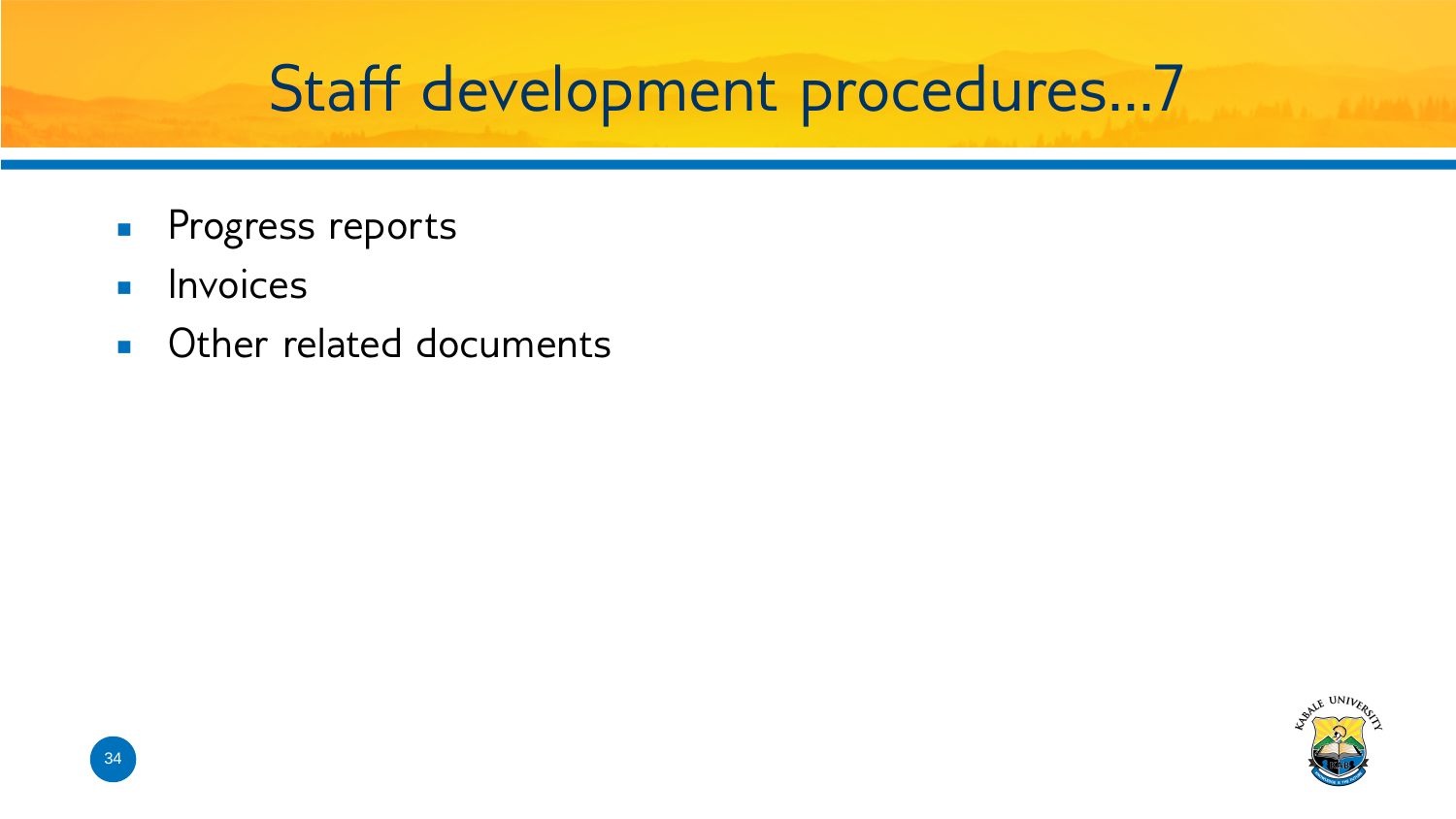

# Staff development procedures…7
Progress reports
Invoices
Other related documents